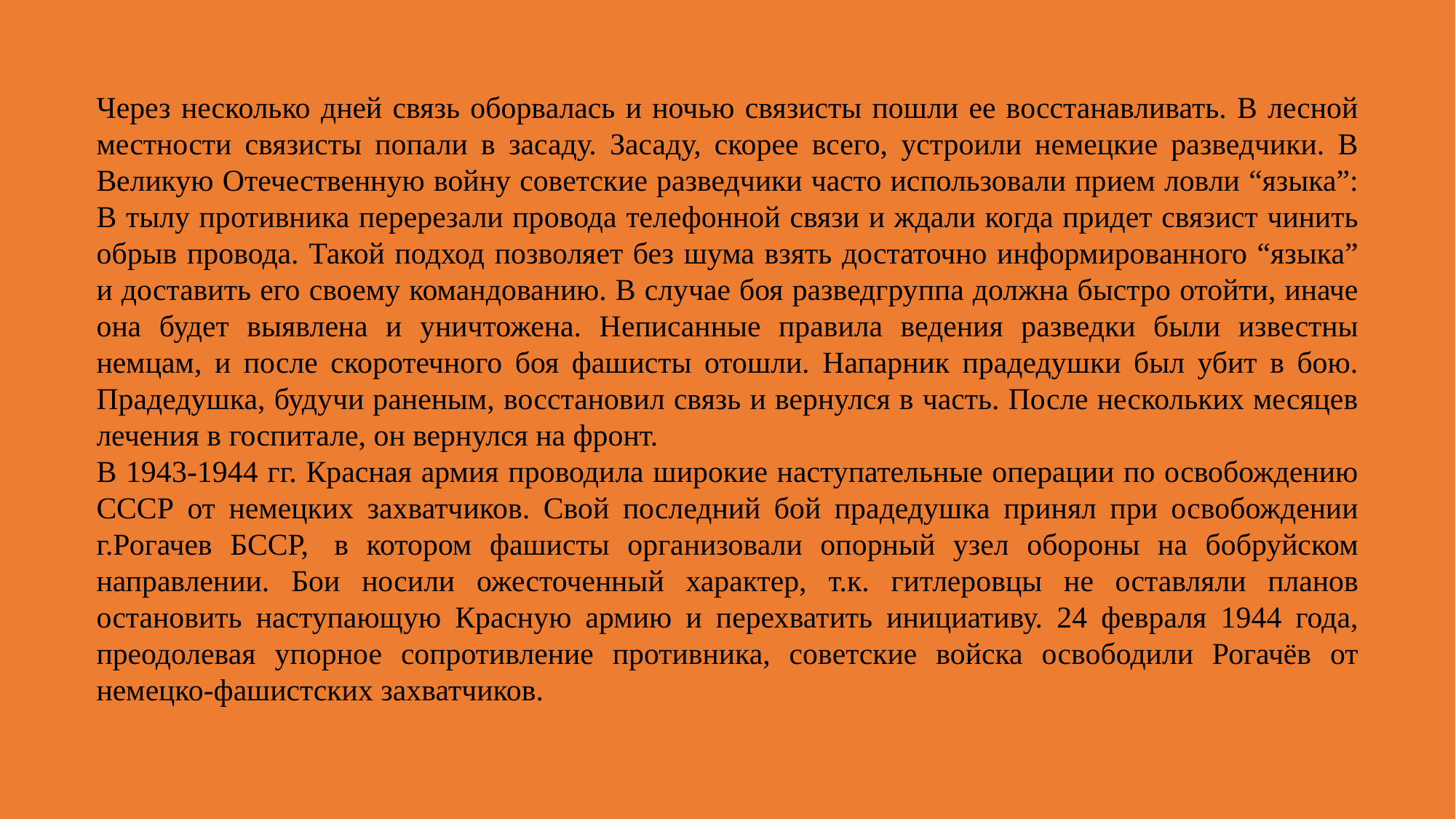

Через несколько дней связь оборвалась и ночью связисты пошли ее восстанавливать. В лесной местности связисты попали в засаду. Засаду, скорее всего, устроили немецкие разведчики. В Великую Отечественную войну советские разведчики часто использовали прием ловли “языка”: В тылу противника перерезали провода телефонной связи и ждали когда придет связист чинить обрыв провода. Такой подход позволяет без шума взять достаточно информированного “языка” и доставить его своему командованию. В случае боя разведгруппа должна быстро отойти, иначе она будет выявлена и уничтожена. Неписанные правила ведения разведки были известны немцам, и после скоротечного боя фашисты отошли. Напарник прадедушки был убит в бою. Прадедушка, будучи раненым, восстановил связь и вернулся в часть. После нескольких месяцев лечения в госпитале, он вернулся на фронт.
В 1943-1944 гг. Красная армия проводила широкие наступательные операции по освобождению СССР от немецких захватчиков. Свой последний бой прадедушка принял при освобождении г.Рогачев БССР,  в котором фашисты организовали опорный узел обороны на бобруйском направлении. Бои носили ожесточенный характер, т.к. гитлеровцы не оставляли планов остановить наступающую Красную армию и перехватить инициативу. 24 февраля 1944 года, преодолевая упорное сопротивление противника, советские войска освободили Рогачёв от немецко-фашистских захватчиков.